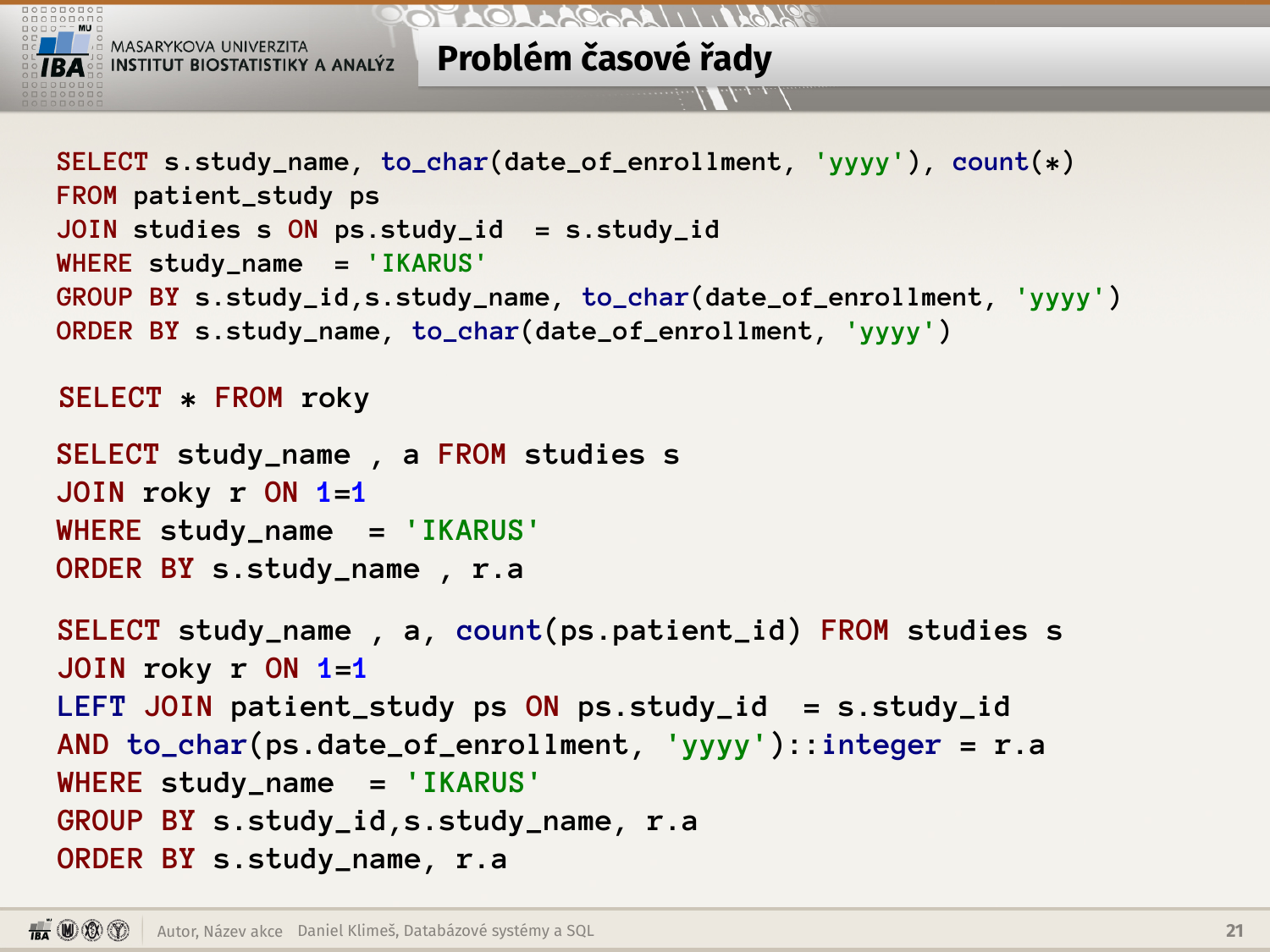

# Problém časové řady
SELECT s.study_name, to_char(date_of_enrollment, 'yyyy'), count(*)
FROM patient_study ps
JOIN studies s ON ps.study_id  = s.study_id
WHERE study_name  = 'IKARUS'
GROUP BY s.study_id,s.study_name, to_char(date_of_enrollment, 'yyyy')
ORDER BY s.study_name, to_char(date_of_enrollment, 'yyyy')
SELECT * FROM roky
SELECT study_name , a FROM studies s
JOIN roky r ON 1=1
WHERE study_name  = 'IKARUS'
ORDER BY s.study_name , r.a
SELECT study_name , a, count(ps.patient_id) FROM studies s
JOIN roky r ON 1=1
LEFT JOIN patient_study ps ON ps.study_id  = s.study_id
AND to_char(ps.date_of_enrollment, 'yyyy')::integer = r.a
WHERE study_name  = 'IKARUS'
GROUP BY s.study_id,s.study_name, r.a
ORDER BY s.study_name, r.a
Daniel Klimeš, Databázové systémy a SQL
21